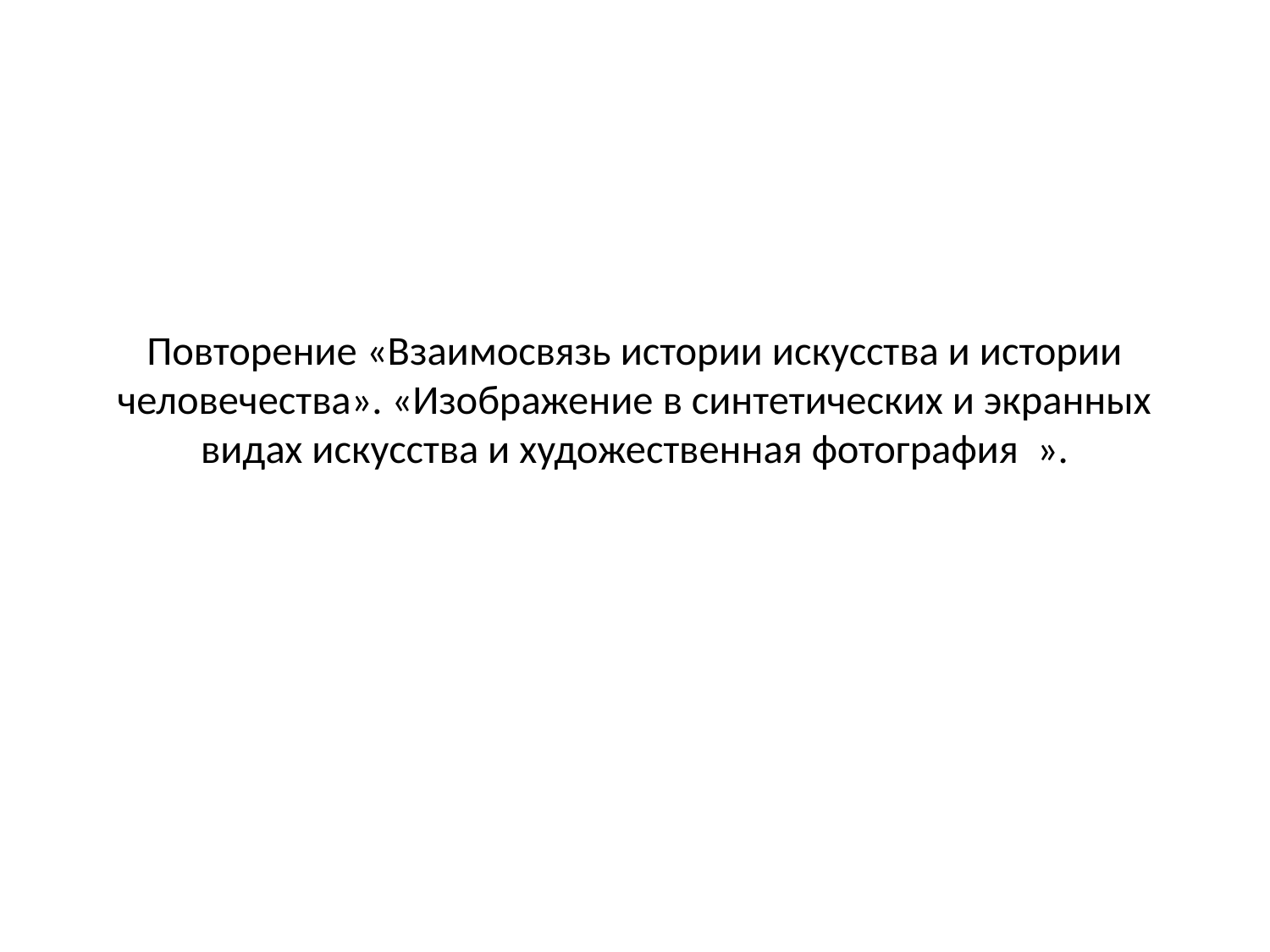

# Повторение «Взаимосвязь истории искусства и истории человечества». «Изображение в синтетических и экранных видах искусства и художественная фотография  ».